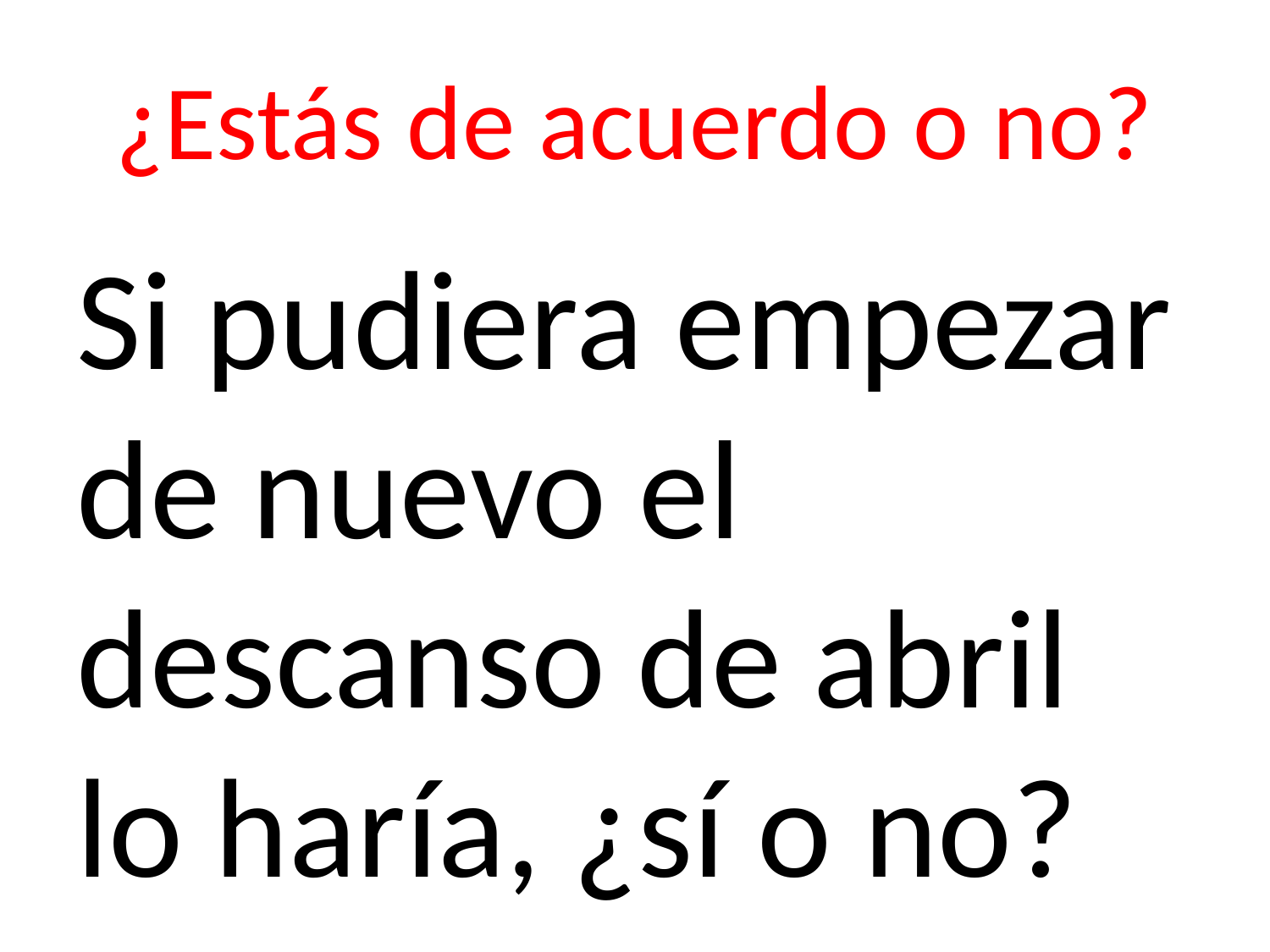

# ¿Estás de acuerdo o no?
Si pudiera empezar de nuevo el descanso de abril lo haría, ¿sí o no?